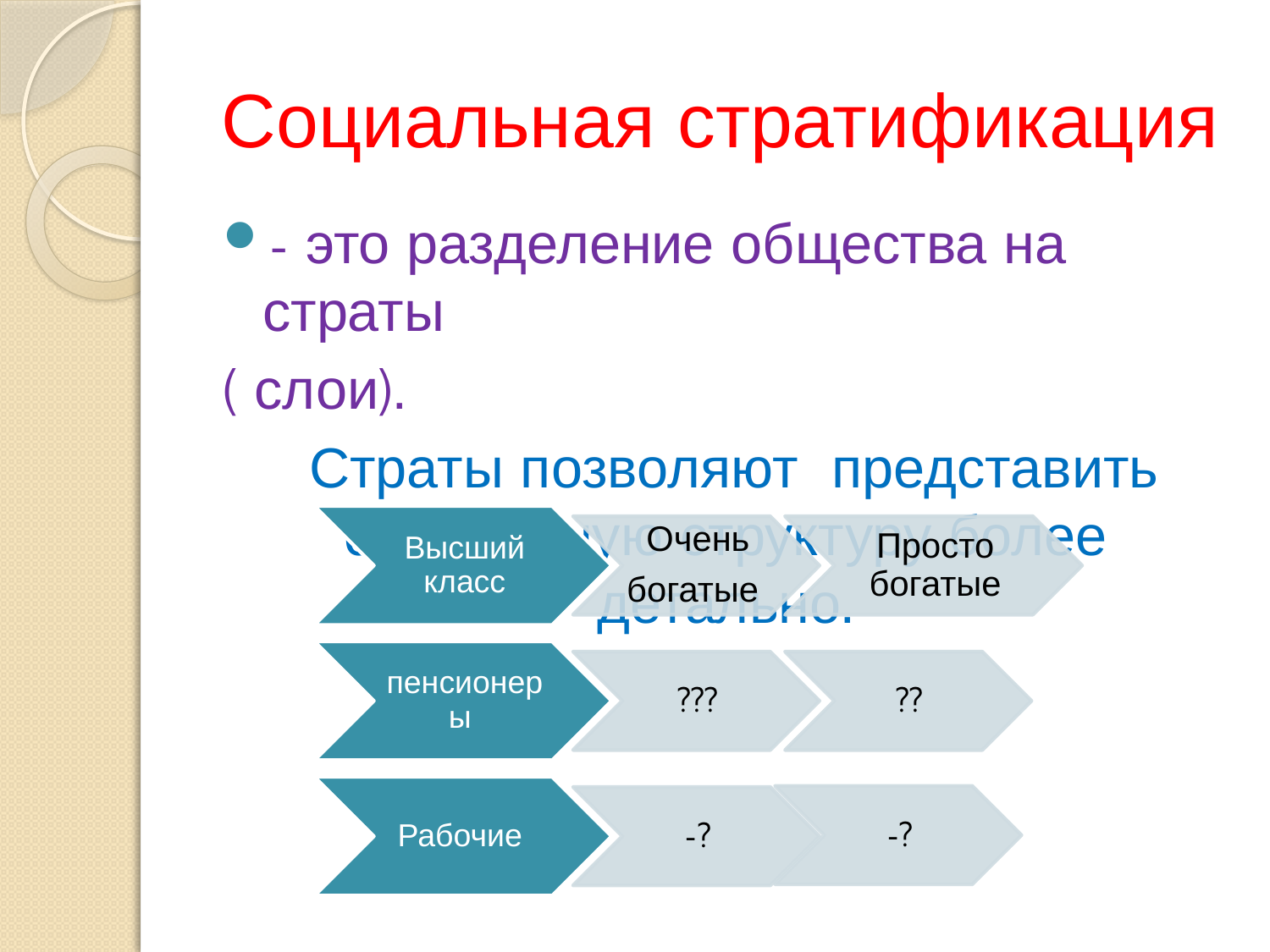

# Социальная стратификация
- это разделение общества на страты
( слои).
 Страты позволяют  представить социальную структуру более детально.

Высший класс
Очень
богатые
Просто богатые
пенсионеры
???
??
Рабочие
-?
-?